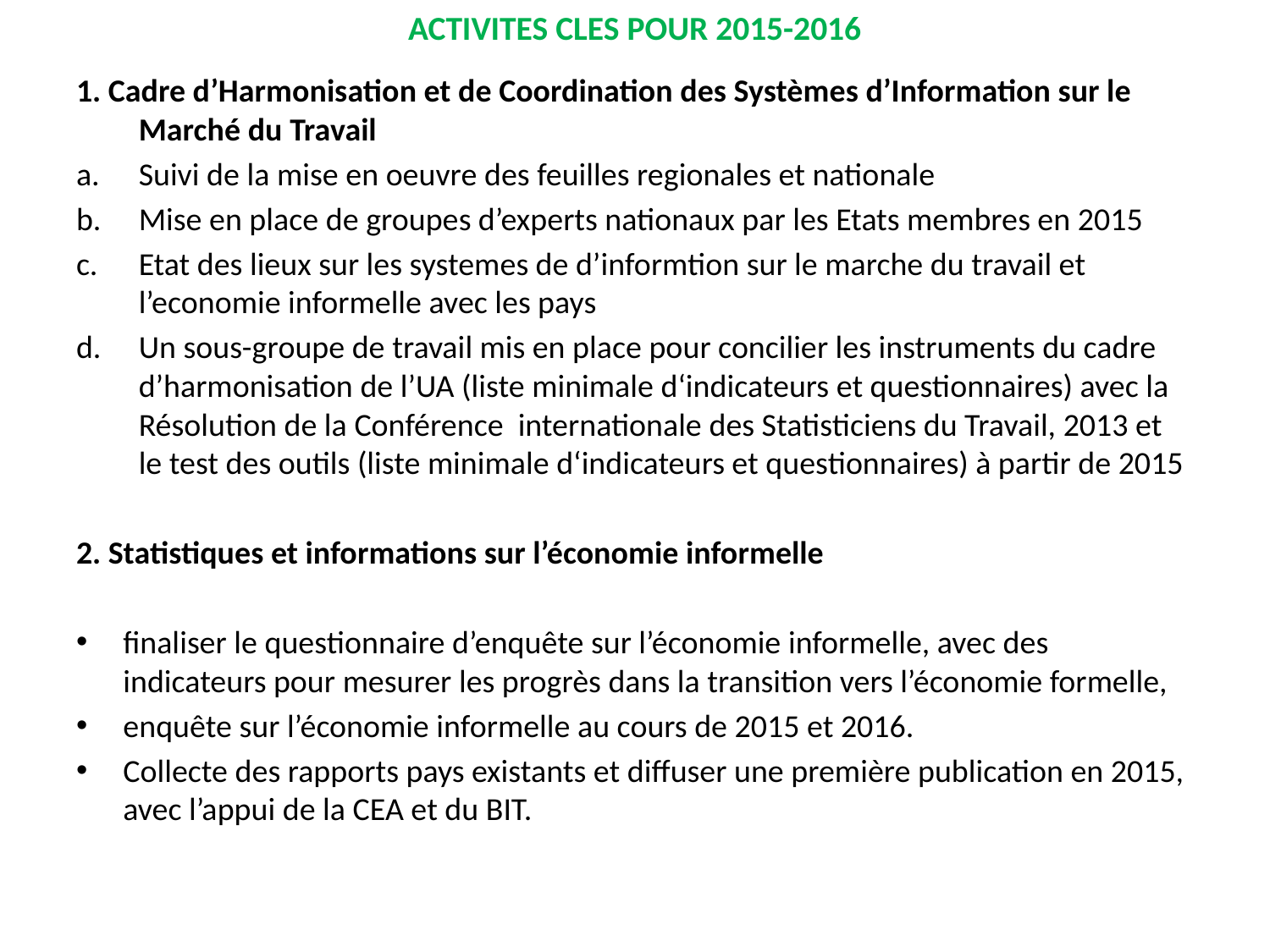

# ACTIVITES CLES POUR 2015-2016
1. Cadre d’Harmonisation et de Coordination des Systèmes d’Information sur le Marché du Travail
Suivi de la mise en oeuvre des feuilles regionales et nationale
Mise en place de groupes d’experts nationaux par les Etats membres en 2015
Etat des lieux sur les systemes de d’informtion sur le marche du travail et l’economie informelle avec les pays
Un sous-groupe de travail mis en place pour concilier les instruments du cadre d’harmonisation de l’UA (liste minimale d‘indicateurs et questionnaires) avec la Résolution de la Conférence  internationale des Statisticiens du Travail, 2013 et le test des outils (liste minimale d‘indicateurs et questionnaires) à partir de 2015

2. Statistiques et informations sur l’économie informelle

finaliser le questionnaire d’enquête sur l’économie informelle, avec des indicateurs pour mesurer les progrès dans la transition vers l’économie formelle,
enquête sur l’économie informelle au cours de 2015 et 2016.
Collecte des rapports pays existants et diffuser une première publication en 2015, avec l’appui de la CEA et du BIT.